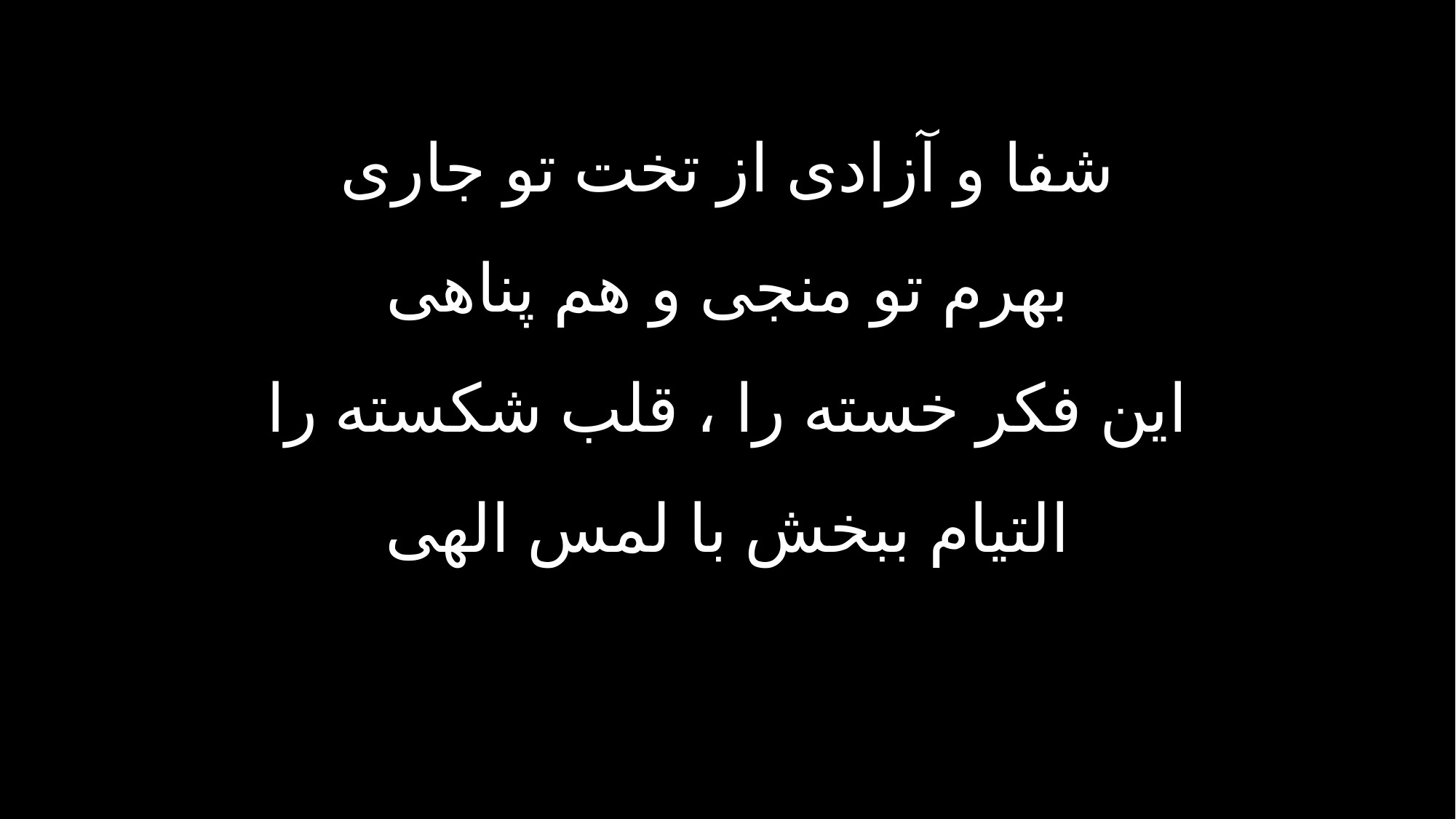

شفا و آزادی از تخت تو جاری
بهرم تو منجی و هم پناهی
این فکر خسته را ، قلب شکسته را
التیام ببخش با لمس الهی